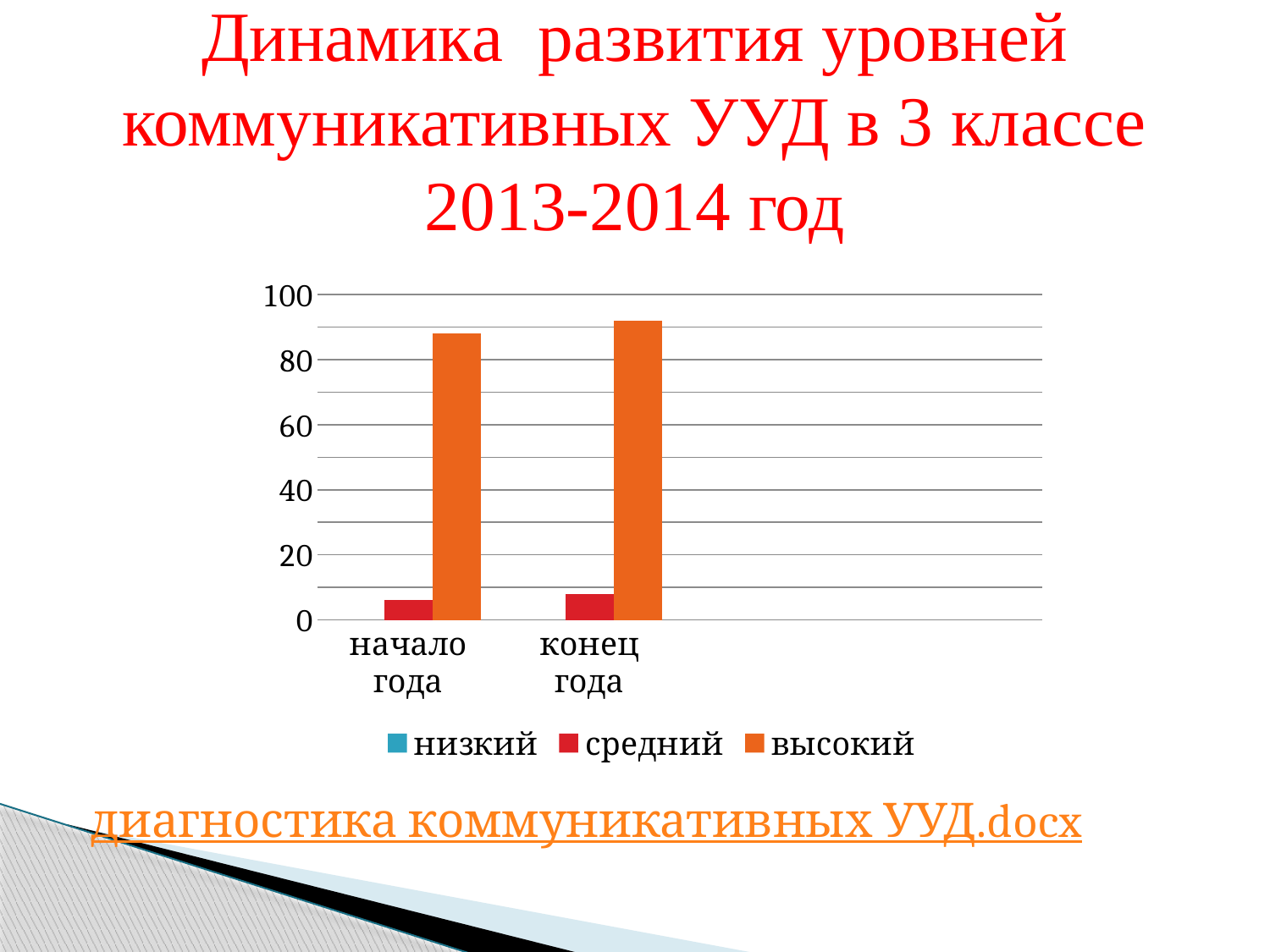

# Динамика  развития уровней коммуникативных УУД в 3 классе 2013-2014 год

диагностика коммуникативных УУД.docx

### Chart

| Category | низкий | средний | высокий |
|---|---|---|---|
| начало года | 6.0 | 6.0 | 88.0 |
| конец года | None | 8.0 | 92.0 |